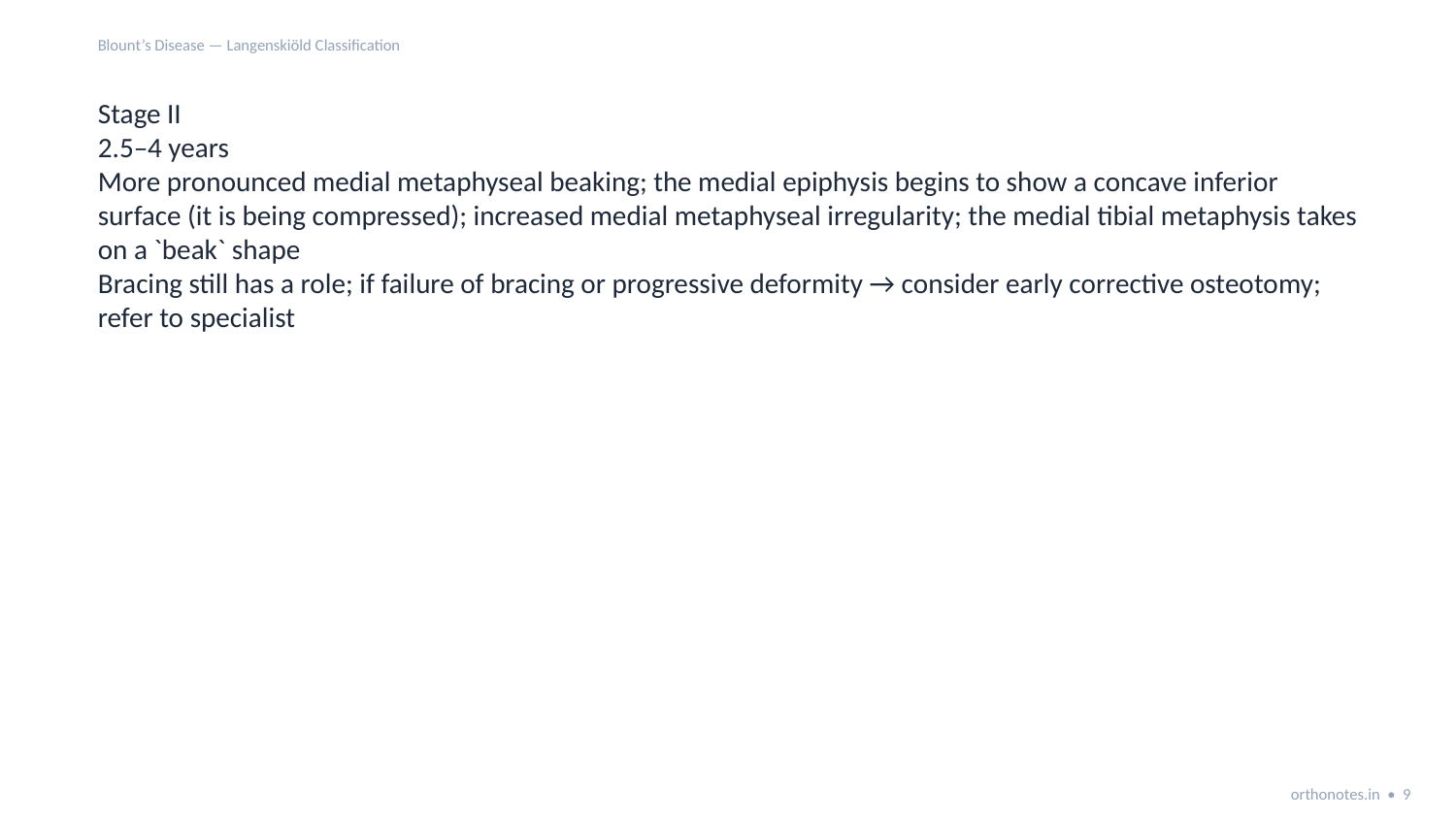

Blount’s Disease — Langenskiöld Classification
Stage II
2.5–4 years
More pronounced medial metaphyseal beaking; the medial epiphysis begins to show a concave inferior surface (it is being compressed); increased medial metaphyseal irregularity; the medial tibial metaphysis takes on a `beak` shape
Bracing still has a role; if failure of bracing or progressive deformity → consider early corrective osteotomy; refer to specialist
orthonotes.in  •  9